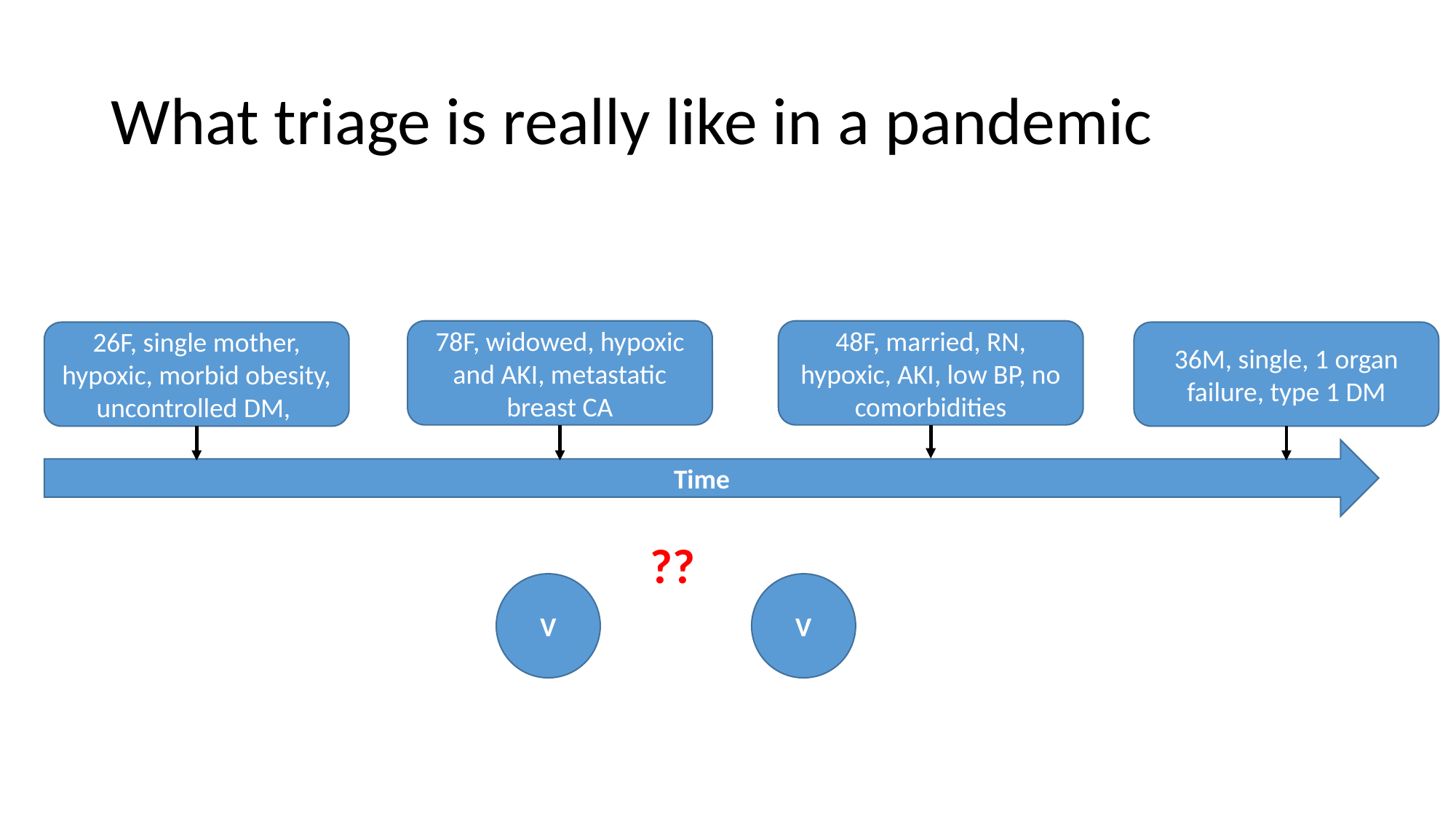

# What triage is really like in a pandemic
78F, widowed, hypoxic and AKI, metastatic breast CA
48F, married, RN, hypoxic, AKI, low BP, no comorbidities
26F, single mother, hypoxic, morbid obesity, uncontrolled DM,
36M, single, 1 organ failure, type 1 DM
Time
??
V
V